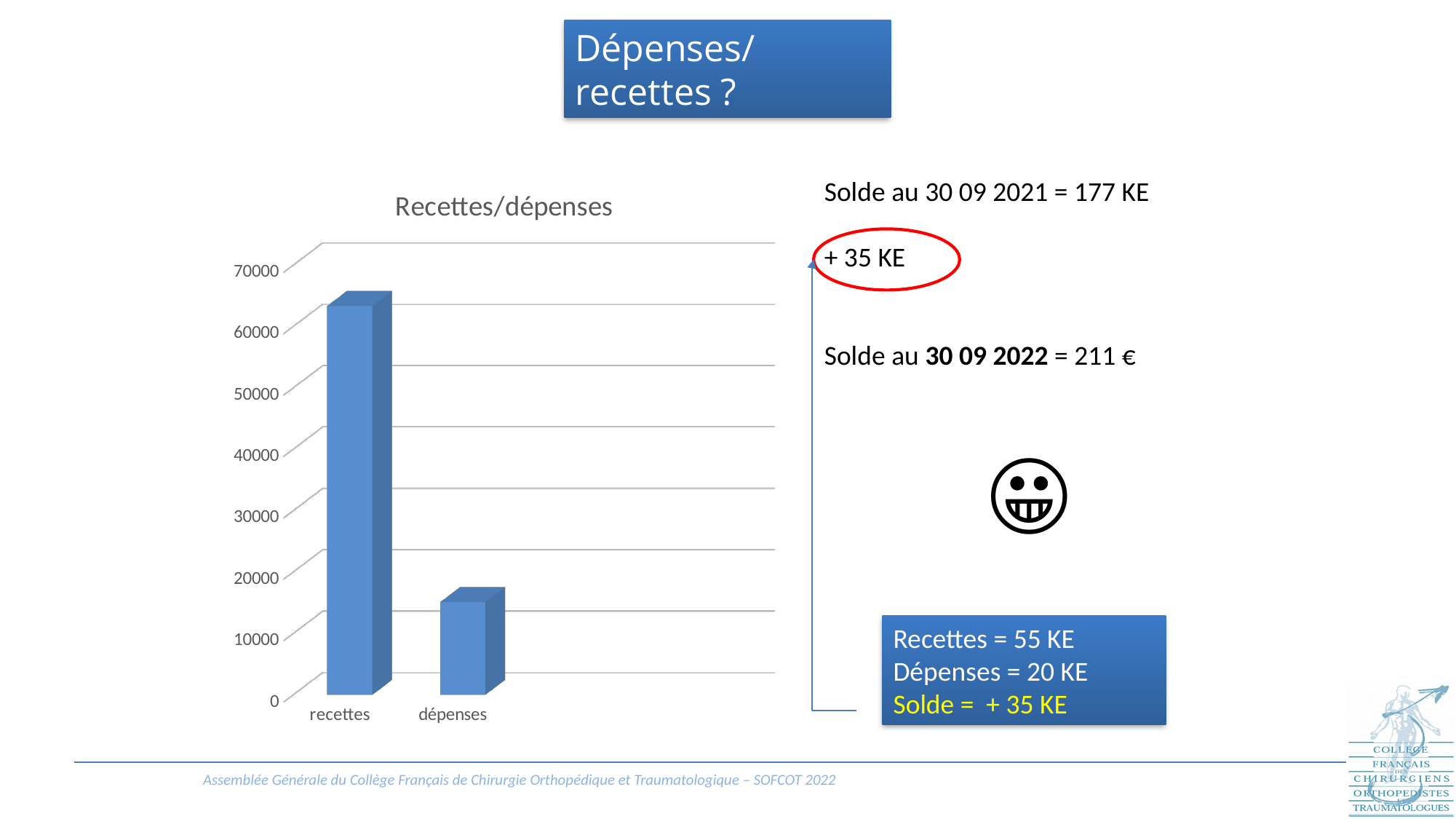

Dépenses/recettes ?

[unsupported chart]

Solde au 30 09 2021 = 177 KE

+ 35 KE

Solde au 30 09 2022 = 211 €

😀
Recettes = 55 KE
Dépenses = 20 KE
Solde =  + 35 KE